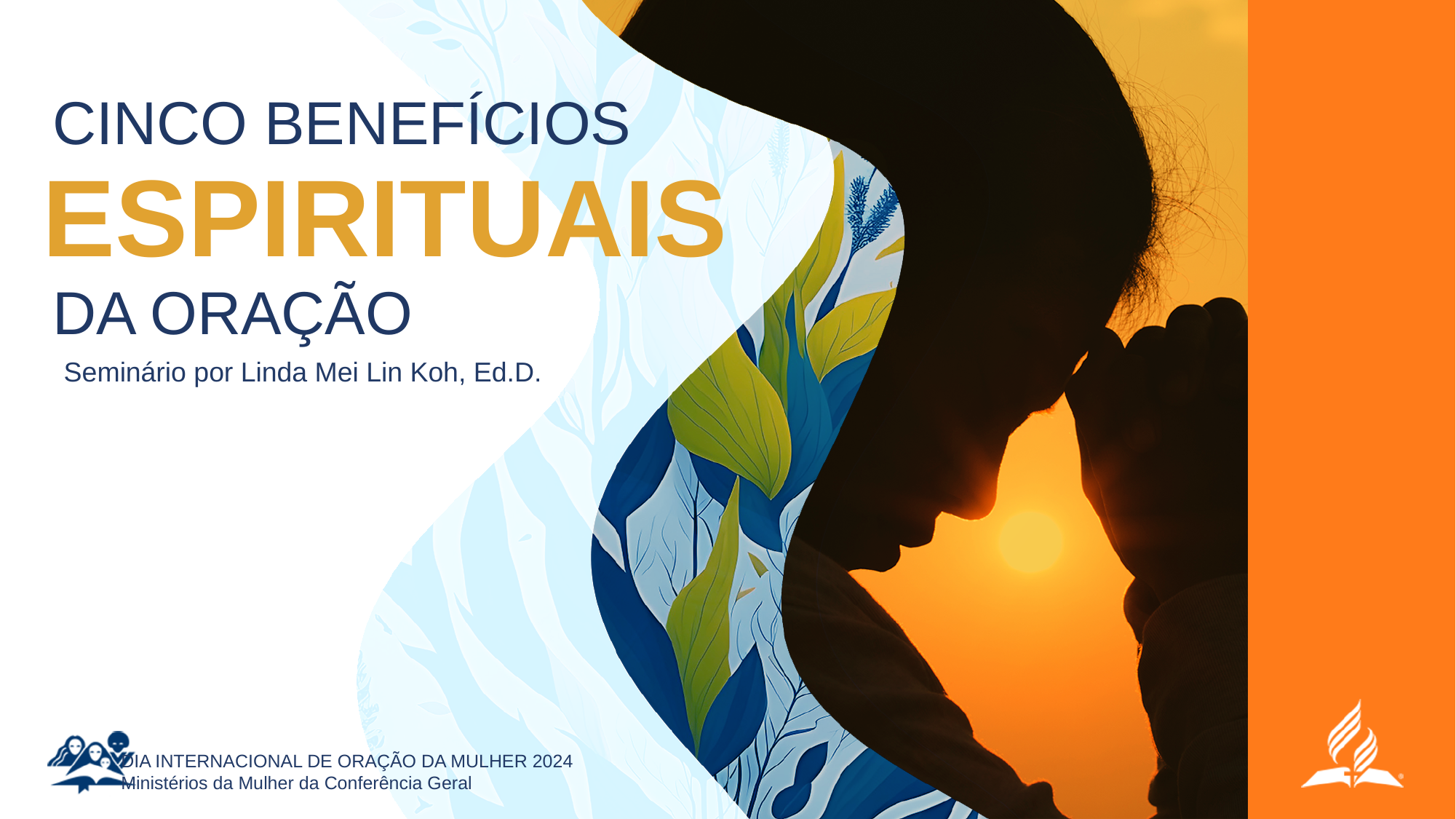

# CINCO BENEFÍCIOS
ESPIRITUAIS
DA ORAÇÃO
Seminário por Linda Mei Lin Koh, Ed.D.
DIA INTERNACIONAL DE ORAÇÃO DA MULHER 2024
Ministérios da Mulher da Conferência Geral